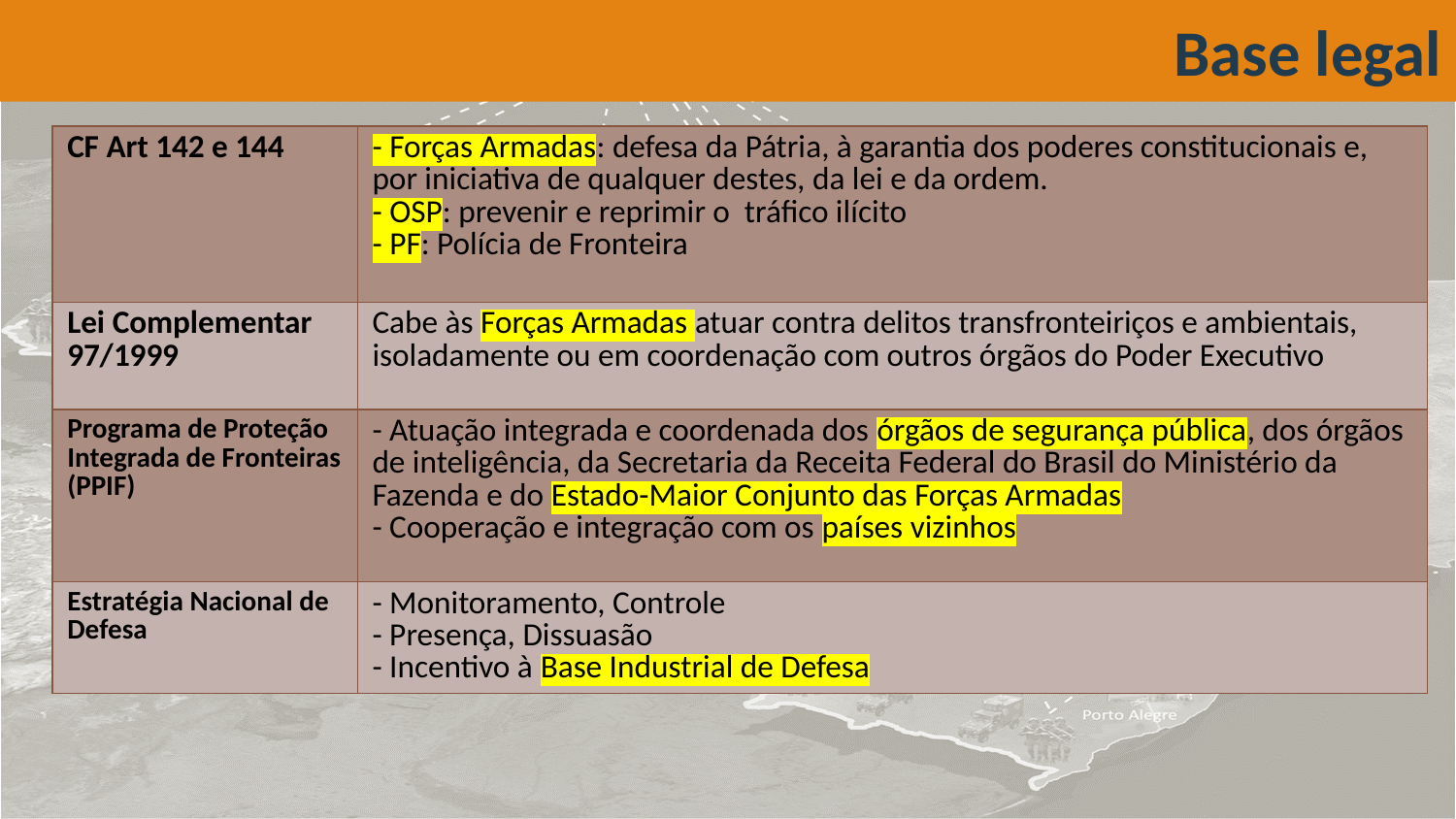

Base legal
| CF Art 142 e 144 | - Forças Armadas: defesa da Pátria, à garantia dos poderes constitucionais e, por iniciativa de qualquer destes, da lei e da ordem. - OSP: prevenir e reprimir o tráfico ilícito - PF: Polícia de Fronteira |
| --- | --- |
| Lei Complementar 97/1999 | Cabe às Forças Armadas atuar contra delitos transfronteiriços e ambientais, isoladamente ou em coordenação com outros órgãos do Poder Executivo |
| Programa de Proteção Integrada de Fronteiras (PPIF) | - Atuação integrada e coordenada dos órgãos de segurança pública, dos órgãos de inteligência, da Secretaria da Receita Federal do Brasil do Ministério da Fazenda e do Estado-Maior Conjunto das Forças Armadas - Cooperação e integração com os países vizinhos |
| Estratégia Nacional de Defesa | - Monitoramento, Controle - Presença, Dissuasão - Incentivo à Base Industrial de Defesa |